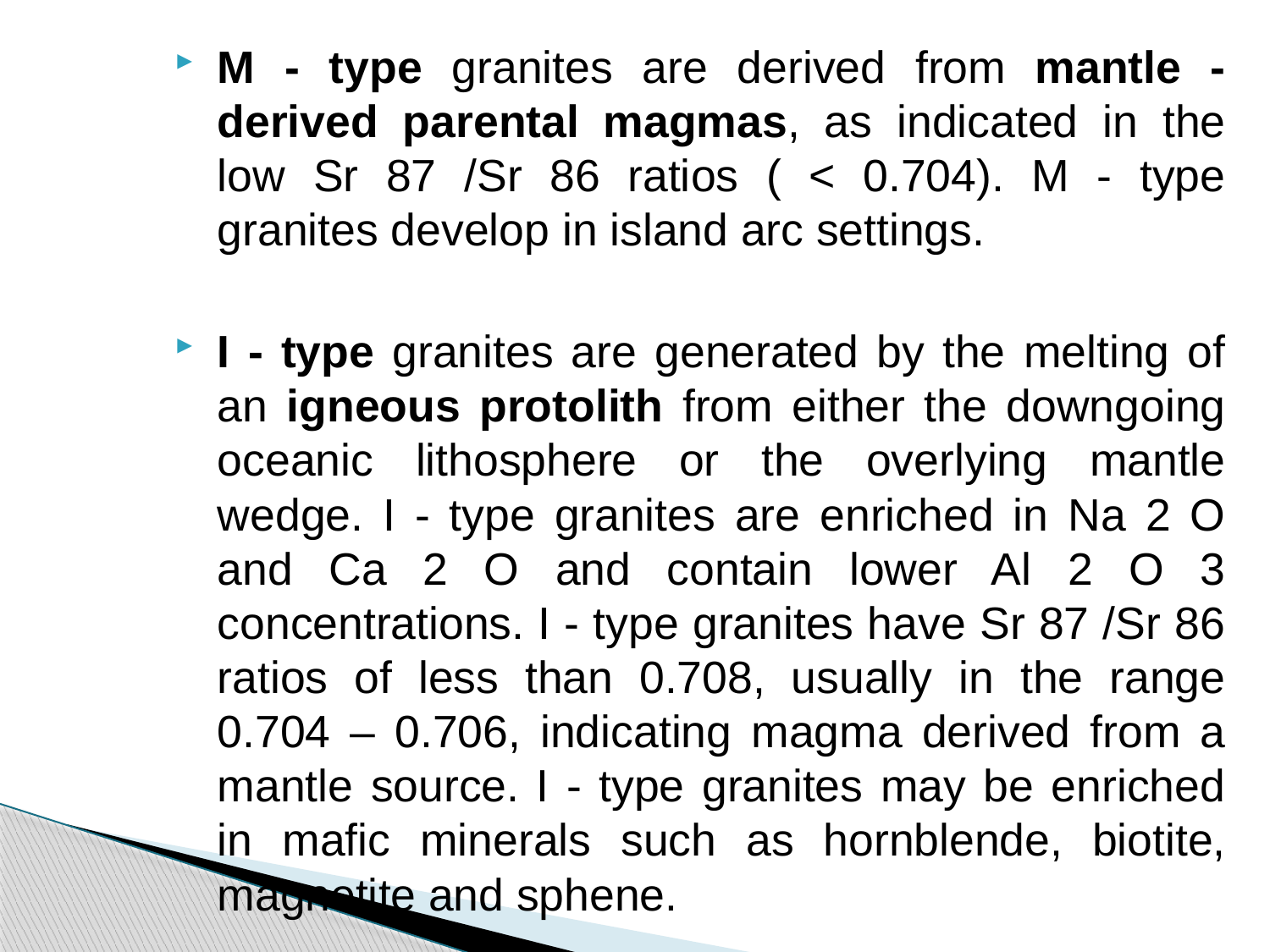

M - type granites are derived from mantle - derived parental magmas, as indicated in the low Sr 87 /Sr 86 ratios ( < 0.704). M - type granites develop in island arc settings.

I - type granites are generated by the melting of an igneous protolith from either the downgoing oceanic lithosphere or the overlying mantle wedge. I - type granites are enriched in Na 2 O and Ca 2 O and contain lower Al 2 O 3 concentrations. I - type granites have Sr 87 /Sr 86 ratios of less than 0.708, usually in the range 0.704 – 0.706, indicating magma derived from a mantle source. I - type granites may be enriched in mafic minerals such as hornblende, biotite, magnetite and sphene.